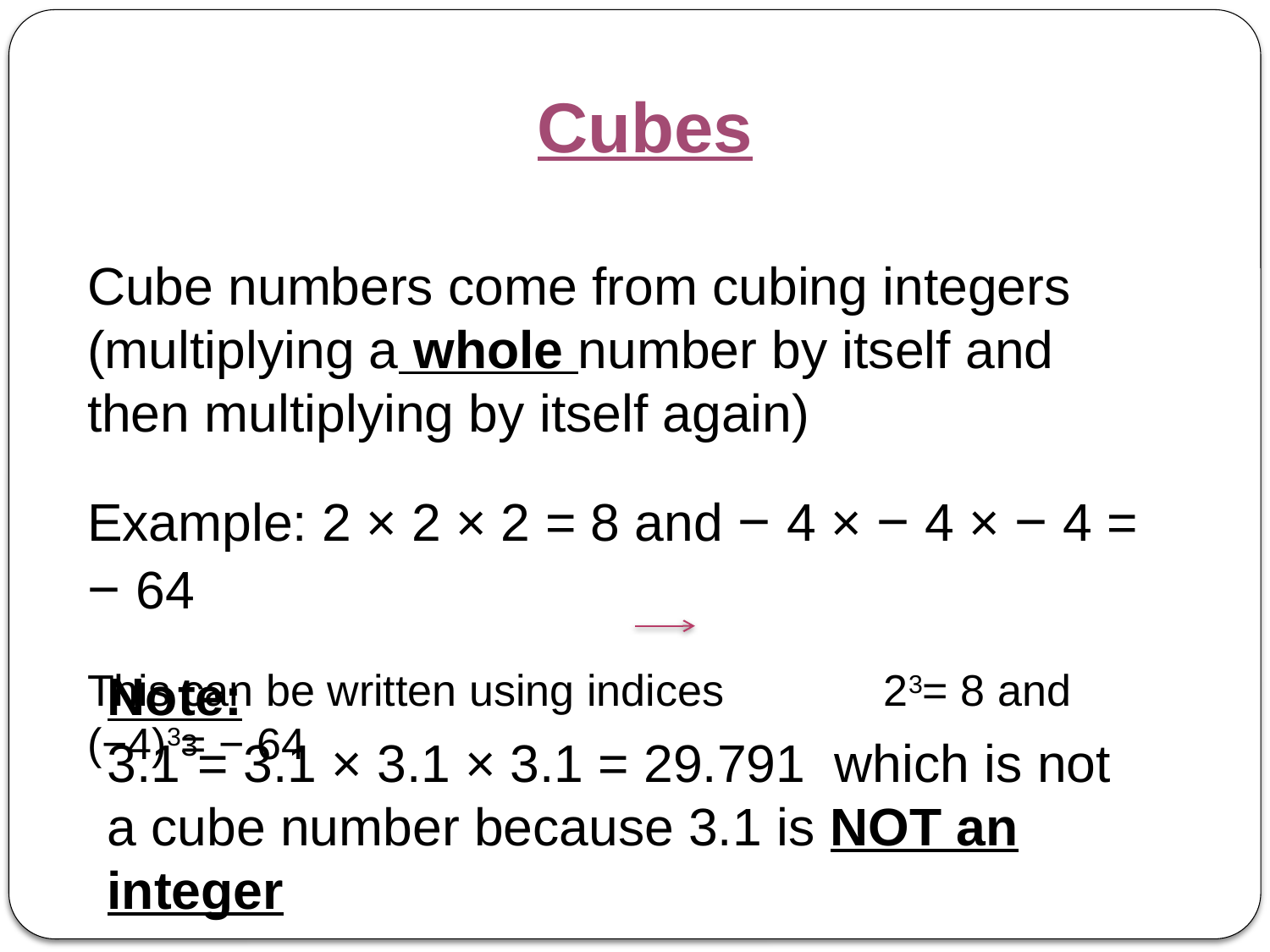

Cubes
Cube numbers come from cubing integers (multiplying a whole number by itself and then multiplying by itself again)

Example: 2 × 2 × 2 = 8 and − 4 × − 4 × − 4 = − 64

This can be written using indices             23= 8 and (−4)3= − 64
Note:
3.13= 3.1 × 3.1 × 3.1 = 29.791  which is not a cube number because 3.1 is NOT an integer